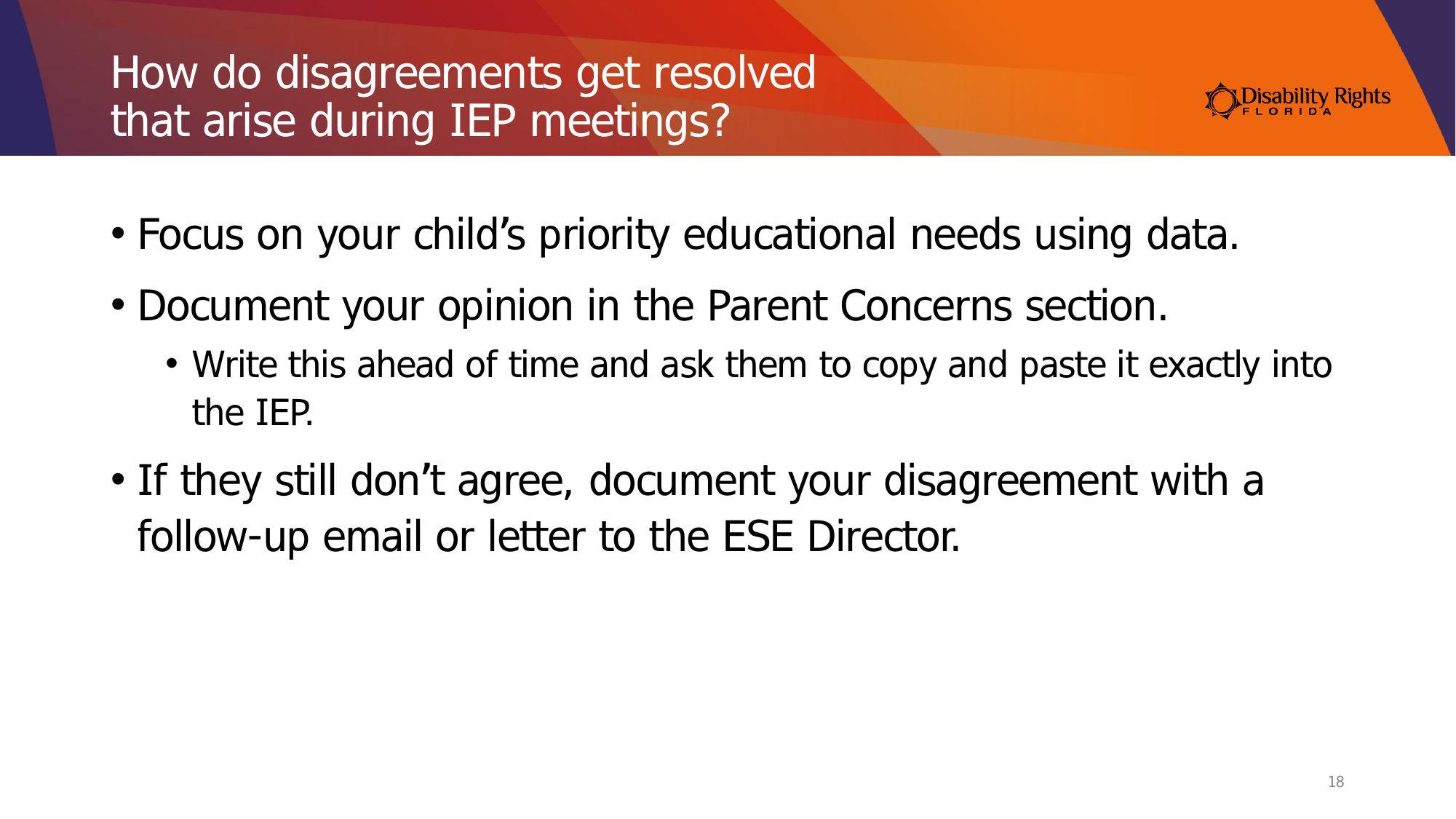

# How do disagreements get resolved that arise during IEP meetings?
Focus on your child’s priority educational needs using data.
Document your opinion in the Parent Concerns section.
Write this ahead of time and ask them to copy and paste it exactly into the IEP.
If they still don’t agree, document your disagreement with a follow-up email or letter to the ESE Director.

18